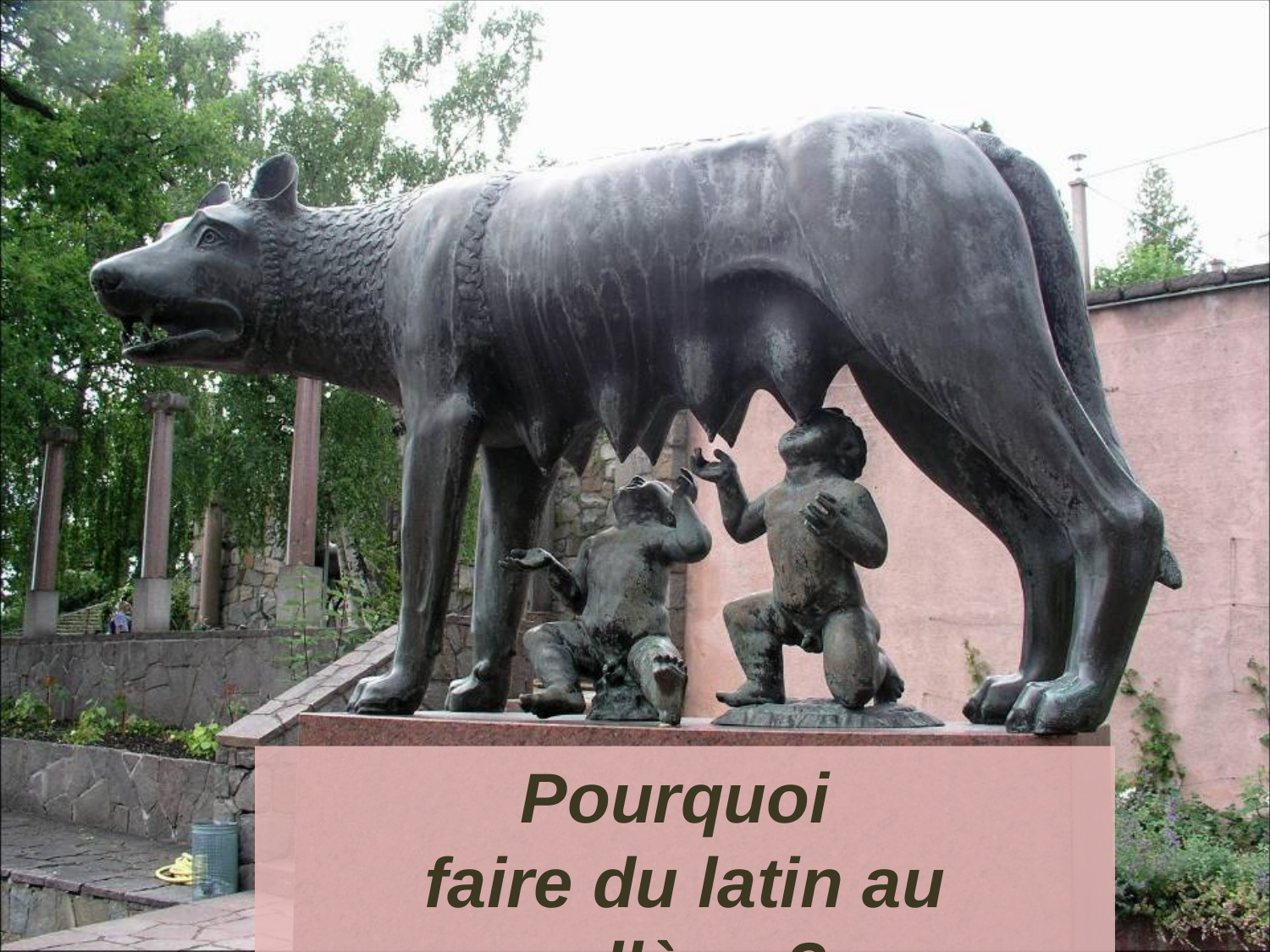

Pourquoi
faire du latin au collège ?